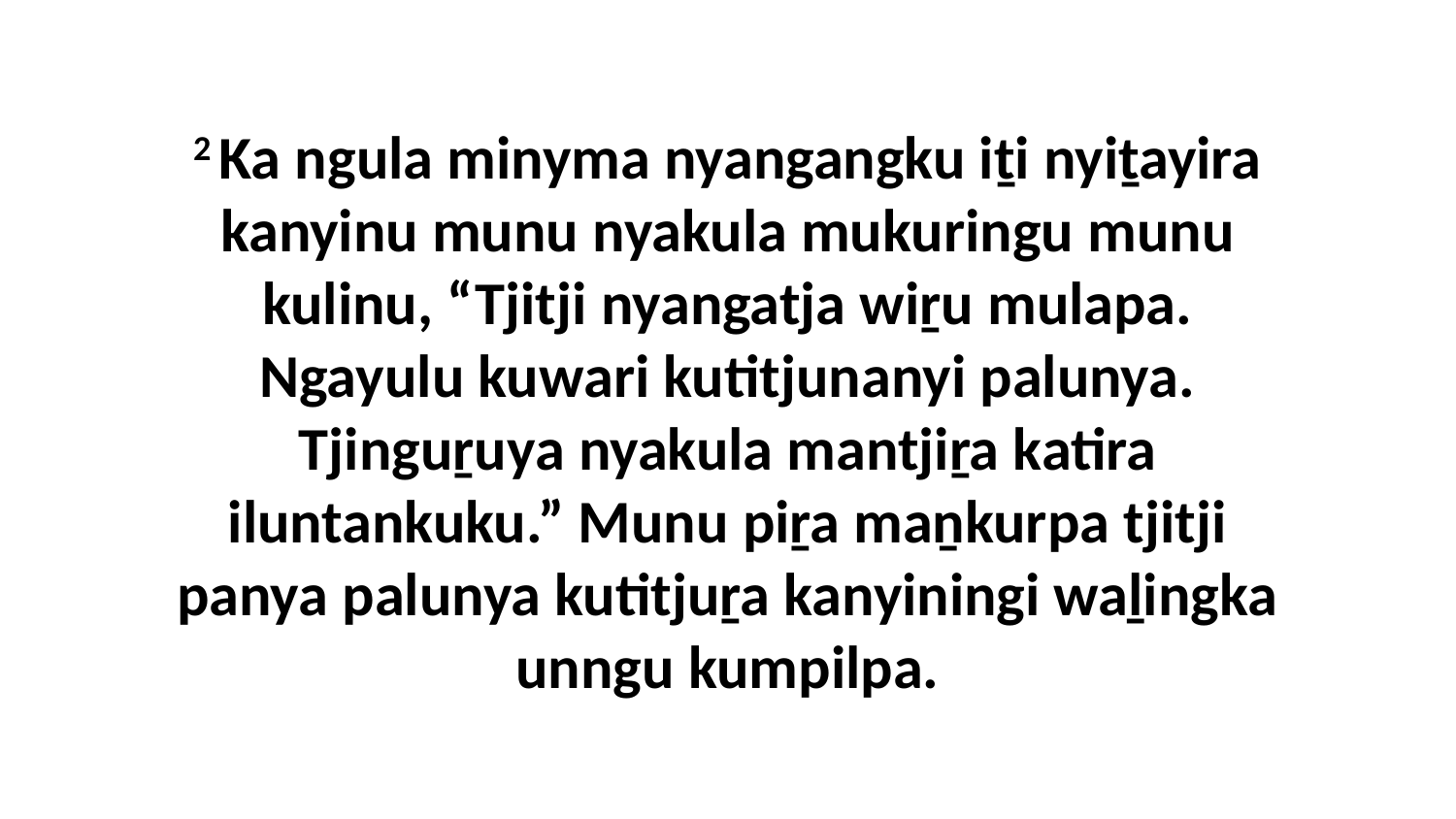

2 Ka ngula minyma nyangangku iṯi nyiṯayira kanyinu munu nyakula mukuringu munu kulinu, “Tjitji nyangatja wiṟu mulapa. Ngayulu kuwari kutitjunanyi palunya. Tjinguṟuya nyakula mantjiṟa katira iluntankuku.” Munu piṟa maṉkurpa tjitji panya palunya kutitjuṟa kanyiningi waḻingka unngu kumpilpa.